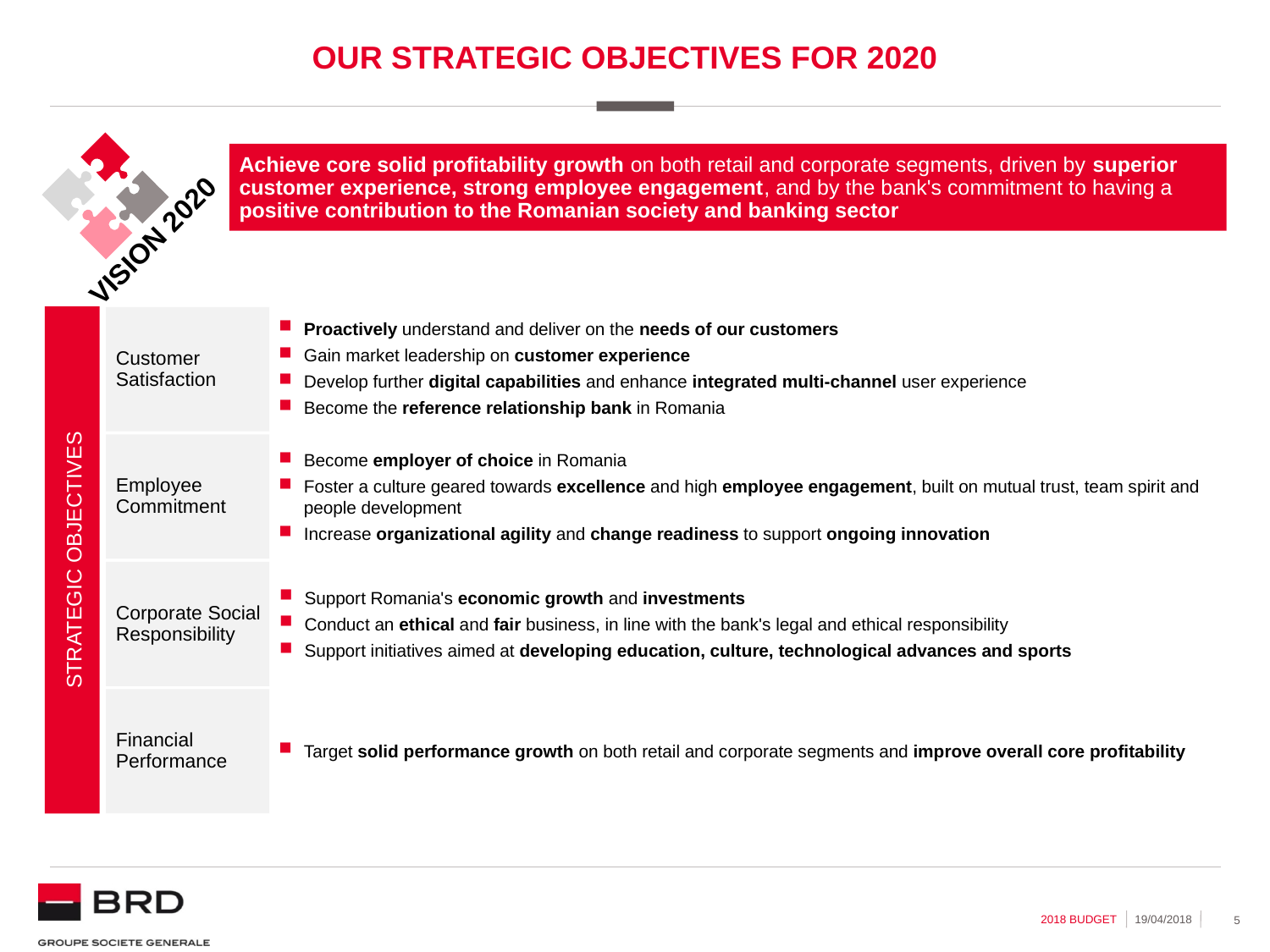

# Our strategic objectives for 2020

Achieve core solid profitability growth on both retail and corporate segments, driven by superior customer experience, strong employee engagement, and by the bank's commitment to having a positive contribution to the Romanian society and banking sector
VISION 2020
STRATEGIC OBJECTIVES
Customer Satisfaction
Proactively understand and deliver on the needs of our customers
Gain market leadership on customer experience
Develop further digital capabilities and enhance integrated multi-channel user experience
Become the reference relationship bank in Romania
Employee Commitment
Become employer of choice in Romania
Foster a culture geared towards excellence and high employee engagement, built on mutual trust, team spirit and people development
Increase organizational agility and change readiness to support ongoing innovation
Corporate Social Responsibility
Support Romania's economic growth and investments
Conduct an ethical and fair business, in line with the bank's legal and ethical responsibility
Support initiatives aimed at developing education, culture, technological advances and sports
Financial Performance
Target solid performance growth on both retail and corporate segments and improve overall core profitability